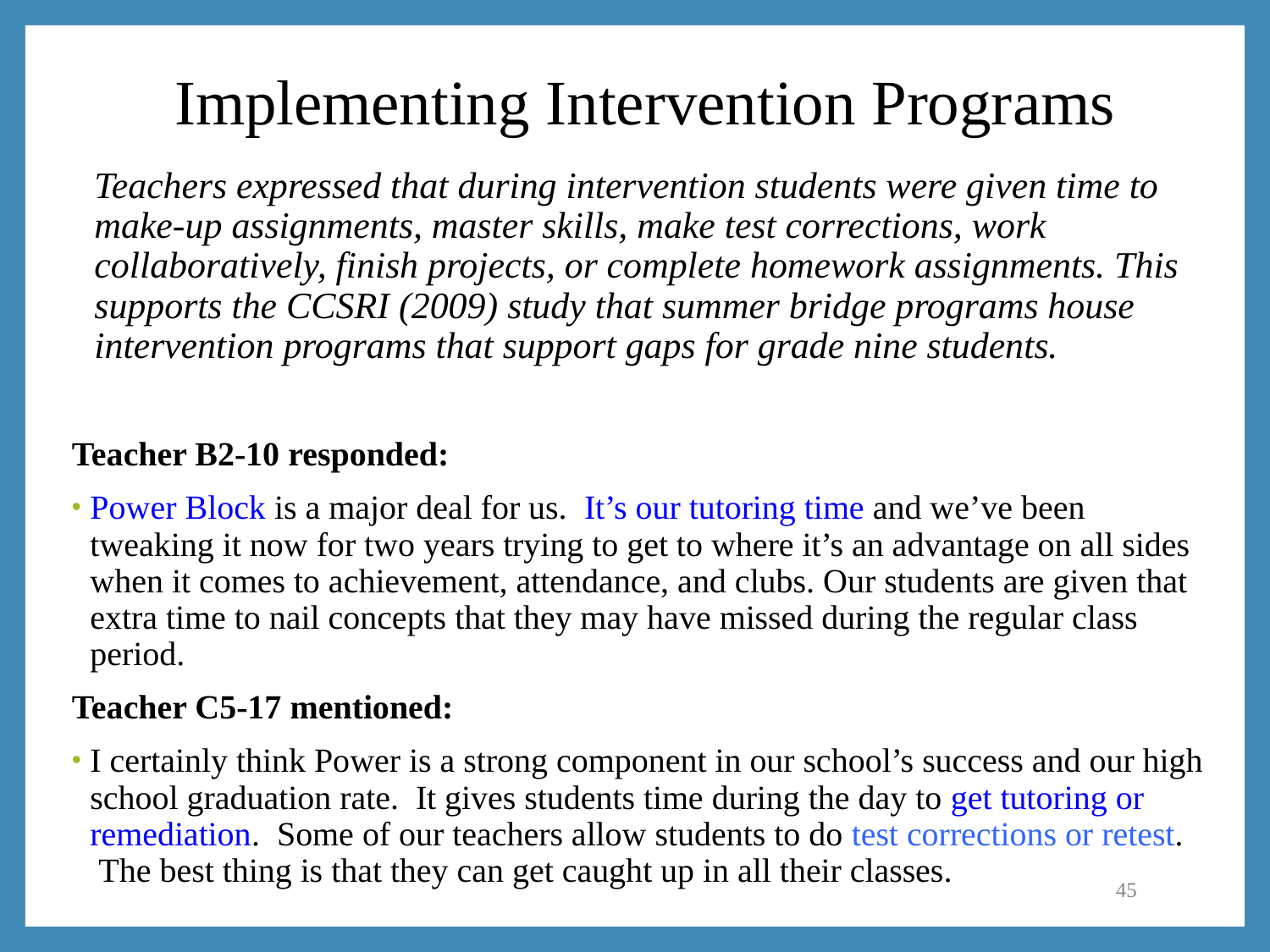

# Implementing Intervention Programs
Teachers expressed that during intervention students were given time to make-up assignments, master skills, make test corrections, work collaboratively, finish projects, or complete homework assignments. This supports the CCSRI (2009) study that summer bridge programs house intervention programs that support gaps for grade nine students.

Teacher B2-10 responded:
Power Block is a major deal for us.  It’s our tutoring time and we’ve been tweaking it now for two years trying to get to where it’s an advantage on all sides when it comes to achievement, attendance, and clubs. Our students are given that extra time to nail concepts that they may have missed during the regular class period.
Teacher C5-17 mentioned:
I certainly think Power is a strong component in our school’s success and our high school graduation rate.  It gives students time during the day to get tutoring or remediation.  Some of our teachers allow students to do test corrections or retest.  The best thing is that they can get caught up in all their classes.

45